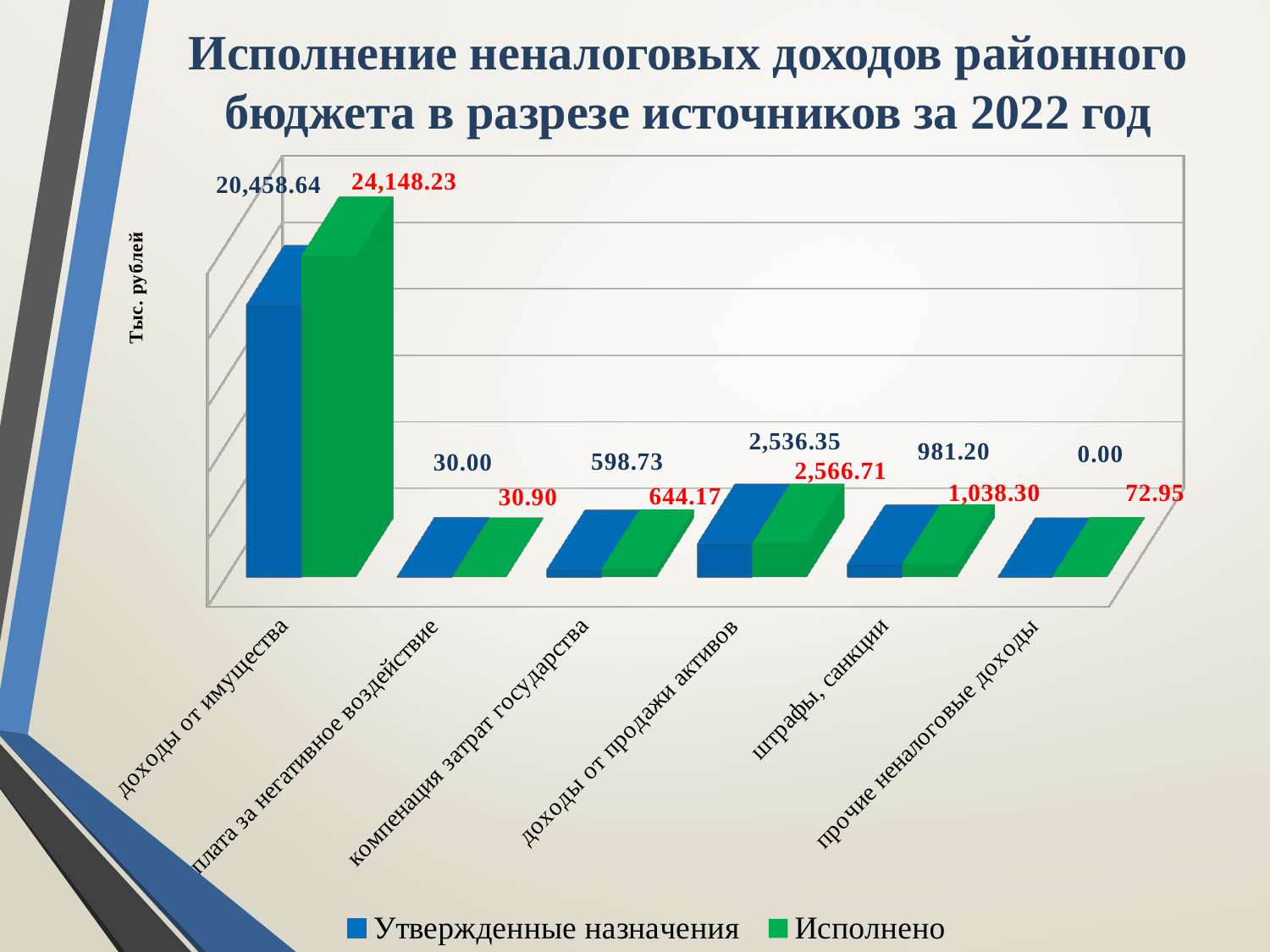

# Исполнение неналоговых доходов районного бюджета в разрезе источников за 2022 год

[unsupported chart]